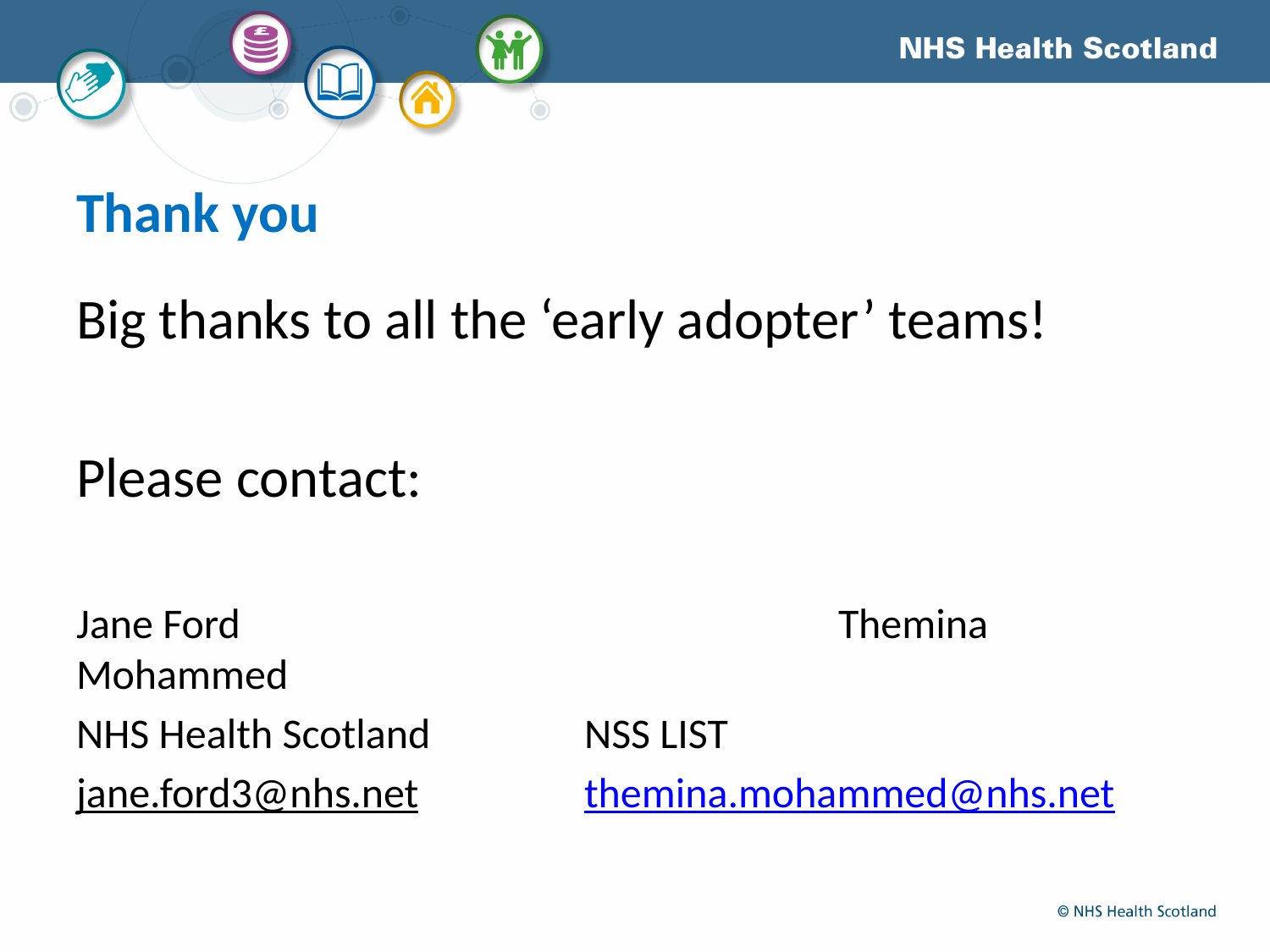

# Thank you
Big thanks to all the ‘early adopter’ teams!

Please contact:

Jane Ford					Themina Mohammed
NHS Health Scotland		NSS LIST
jane.ford3@nhs.net		themina.mohammed@nhs.net